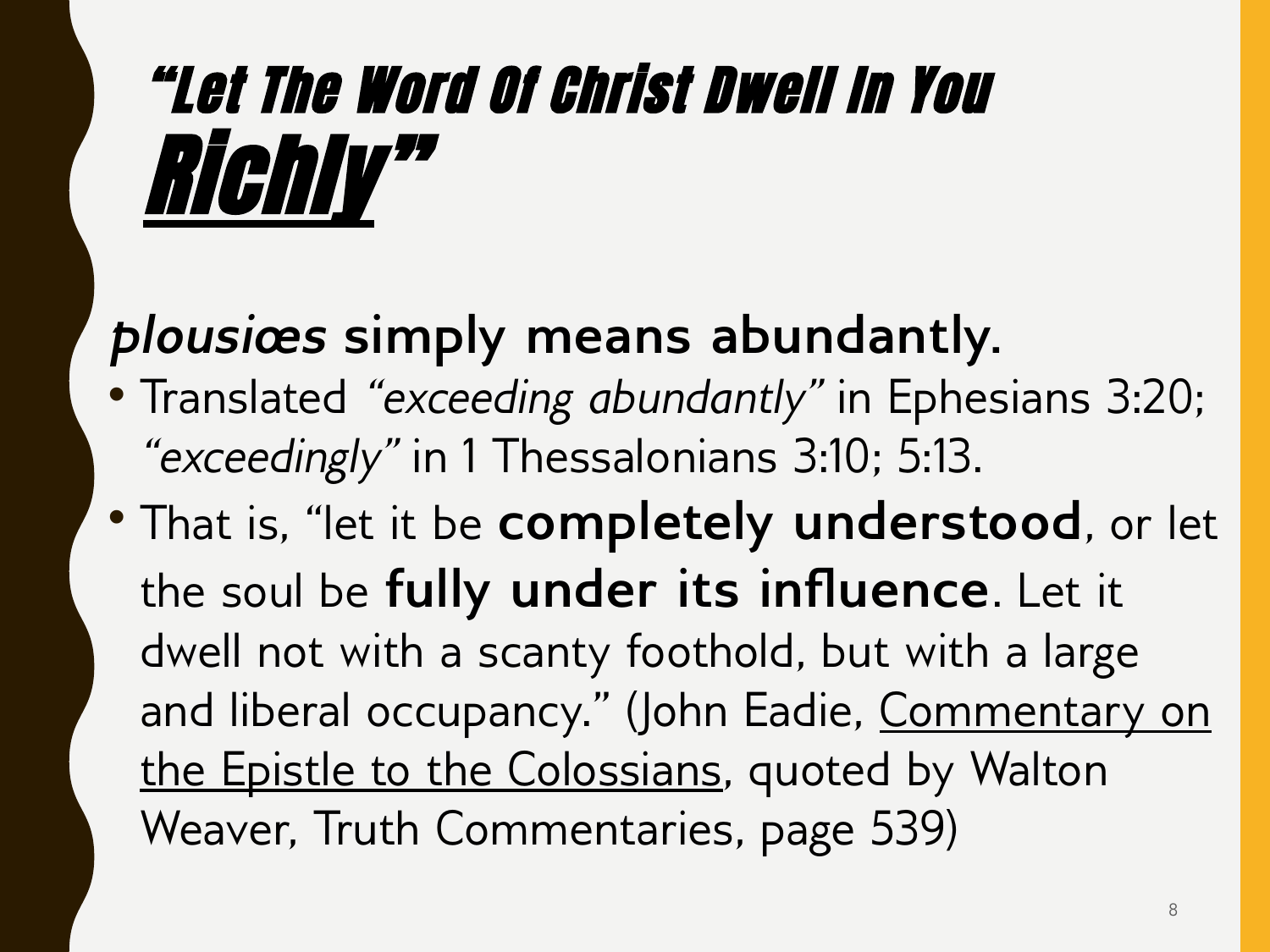

# “Let The Word Of Christ Dwell In You Richly”
plousiœs simply means abundantly.
Translated “exceeding abundantly” in Ephesians 3:20; “exceedingly” in 1 Thessalonians 3:10; 5:13.
That is, “let it be completely understood, or let the soul be fully under its influence. Let it dwell not with a scanty foothold, but with a large and liberal occupancy.” (John Eadie, Commentary on the Epistle to the Colossians, quoted by Walton Weaver, Truth Commentaries, page 539)
8